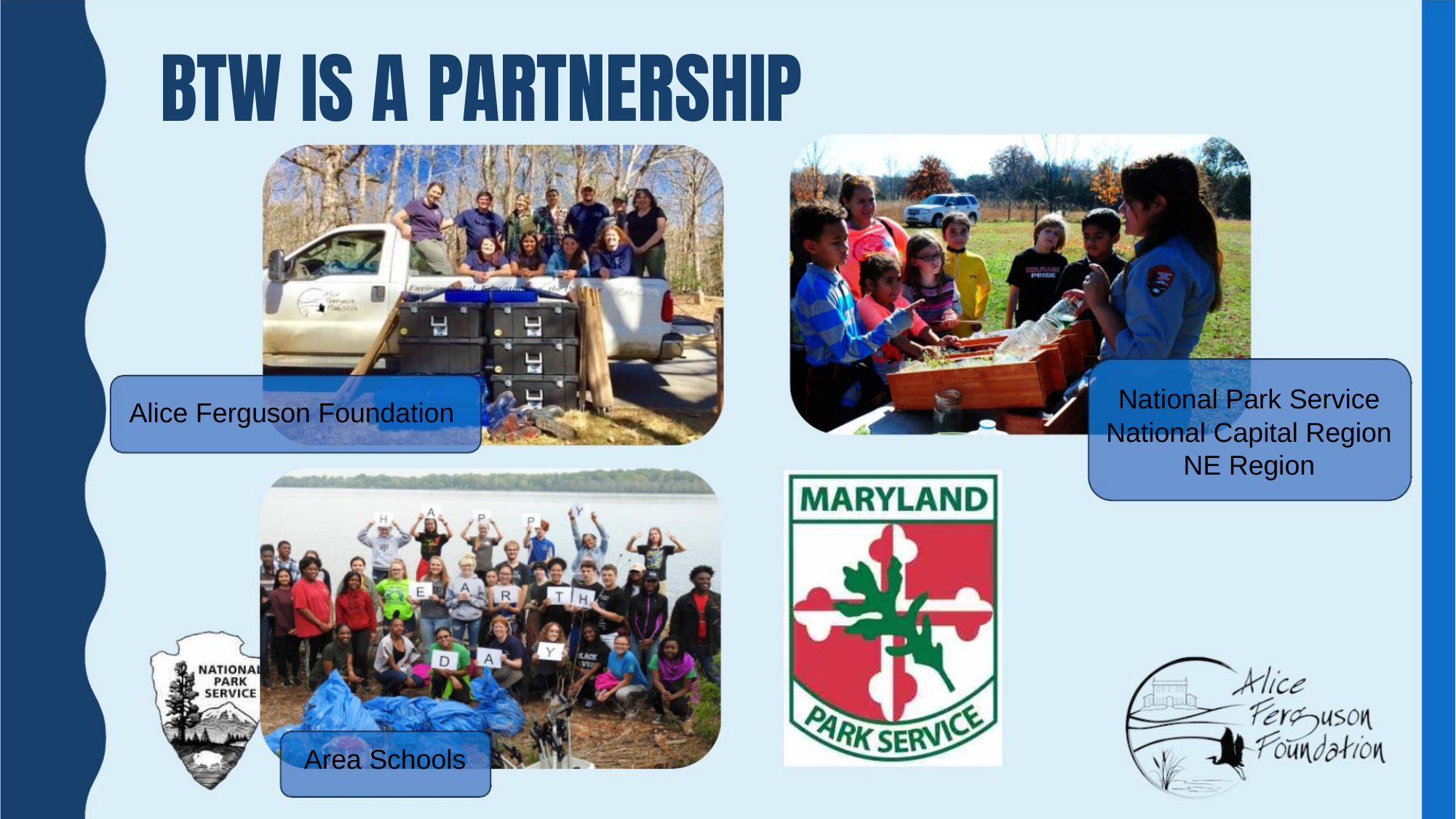

BTW IS A PARTNERSHIP
National Park Service
National Capital Region
NE Region
Alice Ferguson Foundation
Area Schools